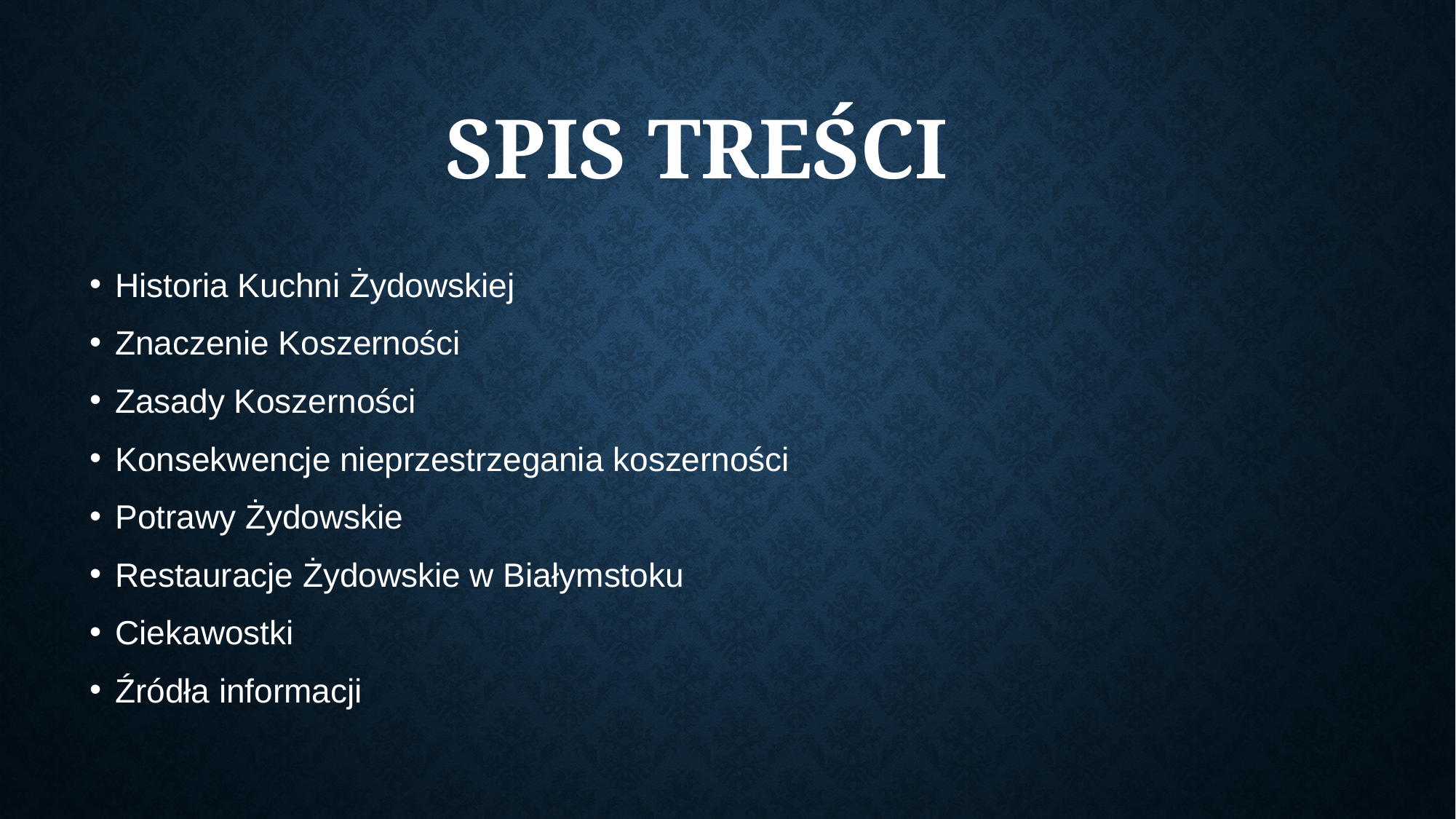

# Spis Treści
Historia Kuchni Żydowskiej
Znaczenie Koszerności
Zasady Koszerności
Konsekwencje nieprzestrzegania koszerności
Potrawy Żydowskie
Restauracje Żydowskie w Białymstoku
Ciekawostki
Źródła informacji